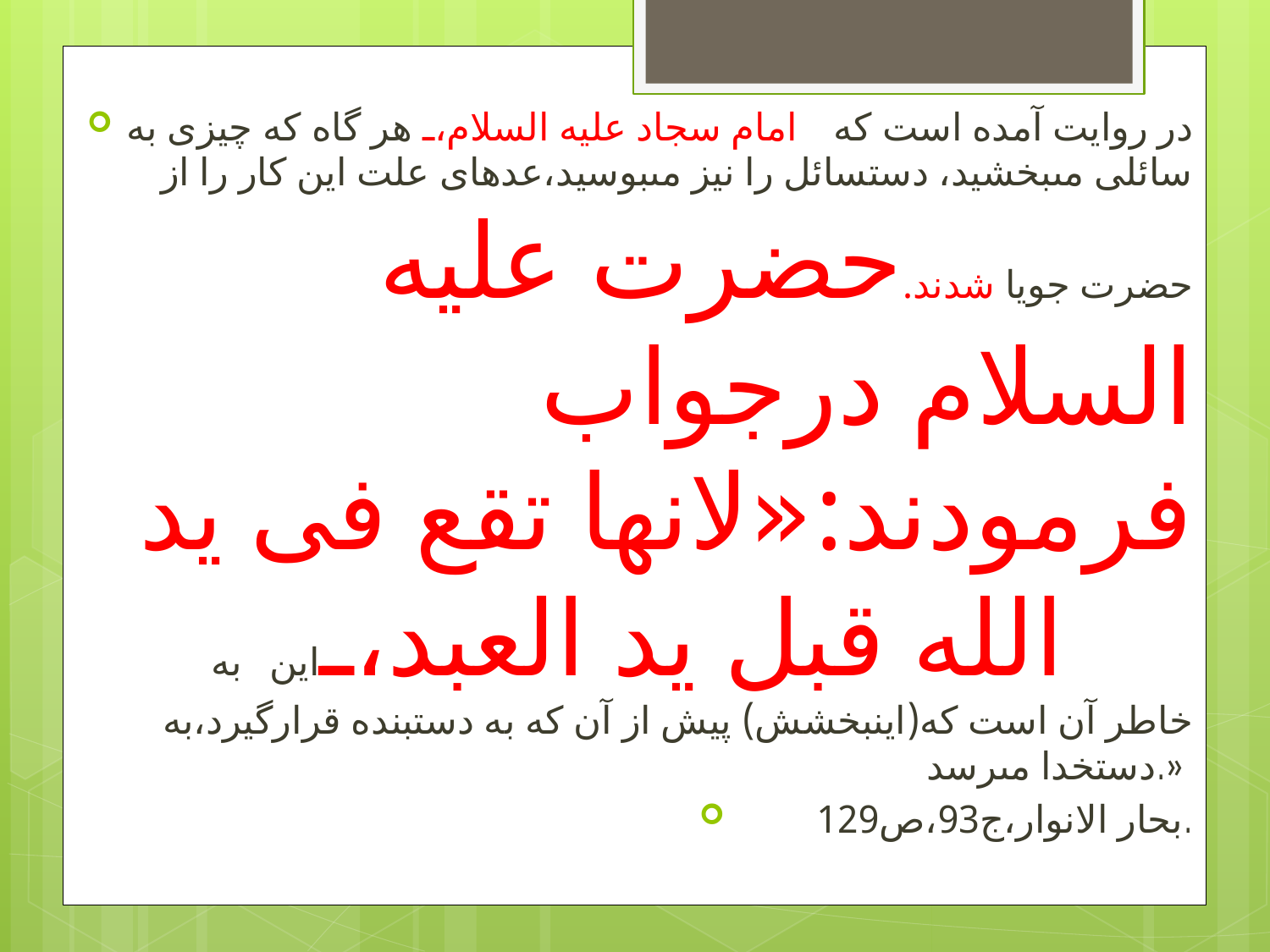

در روايت آمده است كه امام سجاد عليه السلام، هر گاه كه چيزى به سائلى مى‏بخشيد، دست‏سائل را نيز مى‏بوسيد،عده‏اى علت اين كار را از حضرت جويا شدند.حضرت عليه السلام درجواب فرمودند:«لانها تقع فى يد الله قبل يد العبد،اين به خاطر آن است كه(اين‏بخشش) پيش از آن كه به دست‏بنده قرارگيرد،به دست‏خدا مى‏رسد.»
 بحار الانوار،ج‏93،ص‏129.
#